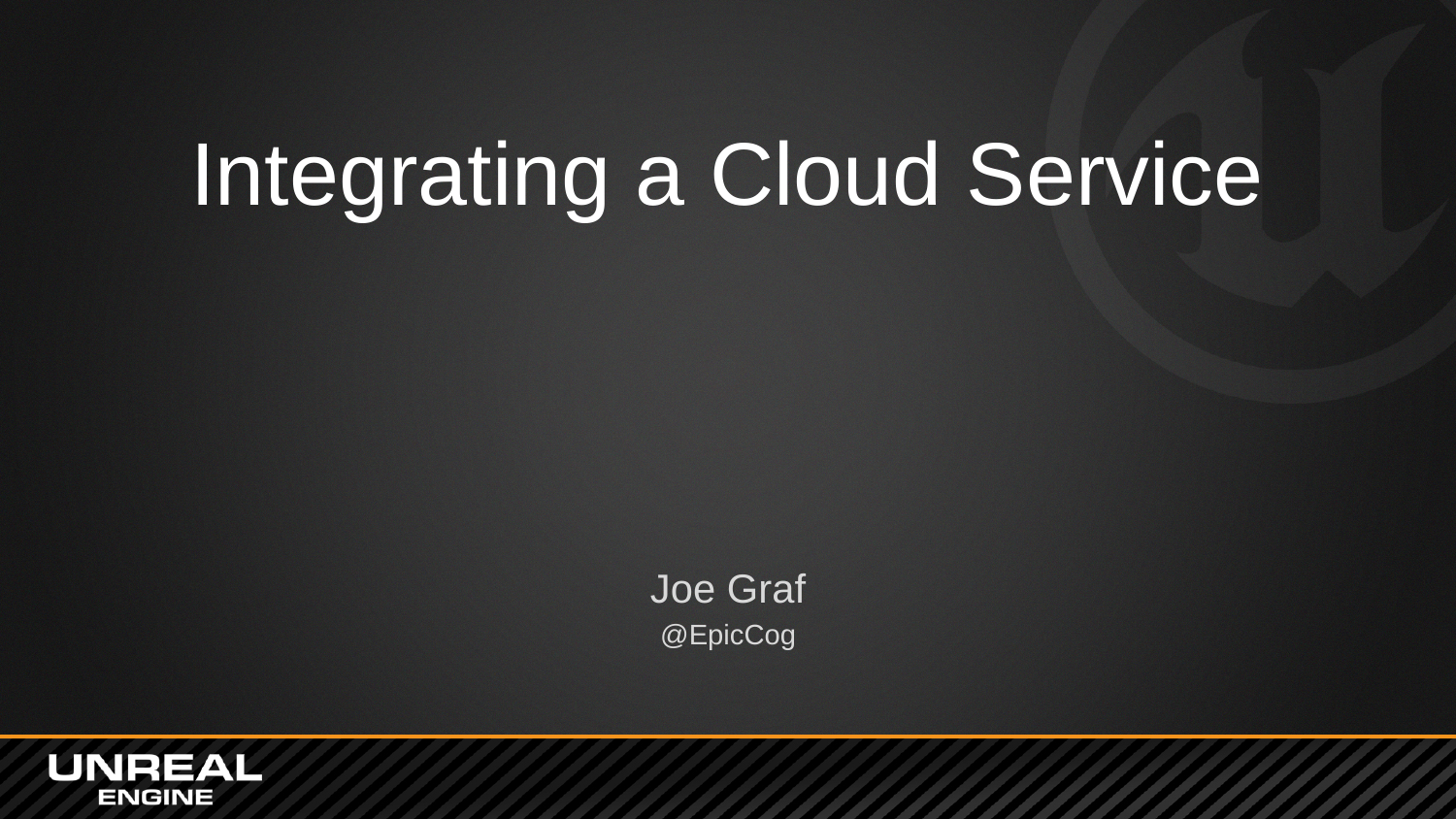

# Integrating a Cloud Service

Joe Graf
@EpicCog